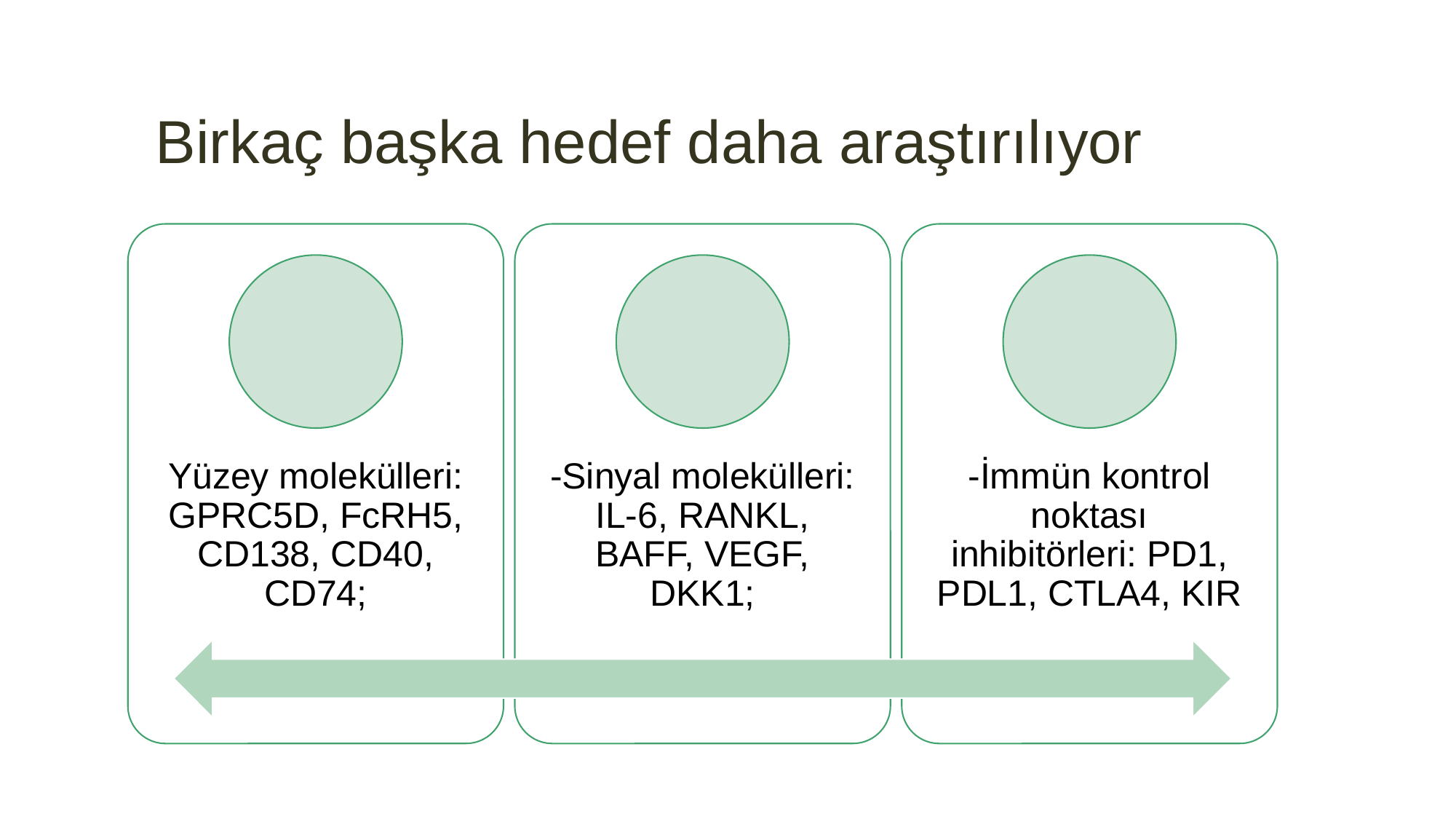

# Birkaç başka hedef daha araştırılıyor
Yüzey molekülleri: GPRC5D, FcRH5, CD138, CD40, CD74;
-Sinyal molekülleri: IL-6, RANKL, BAFF, VEGF, DKK1;
-İmmün kontrol noktası inhibitörleri: PD1, PDL1, CTLA4, KIR